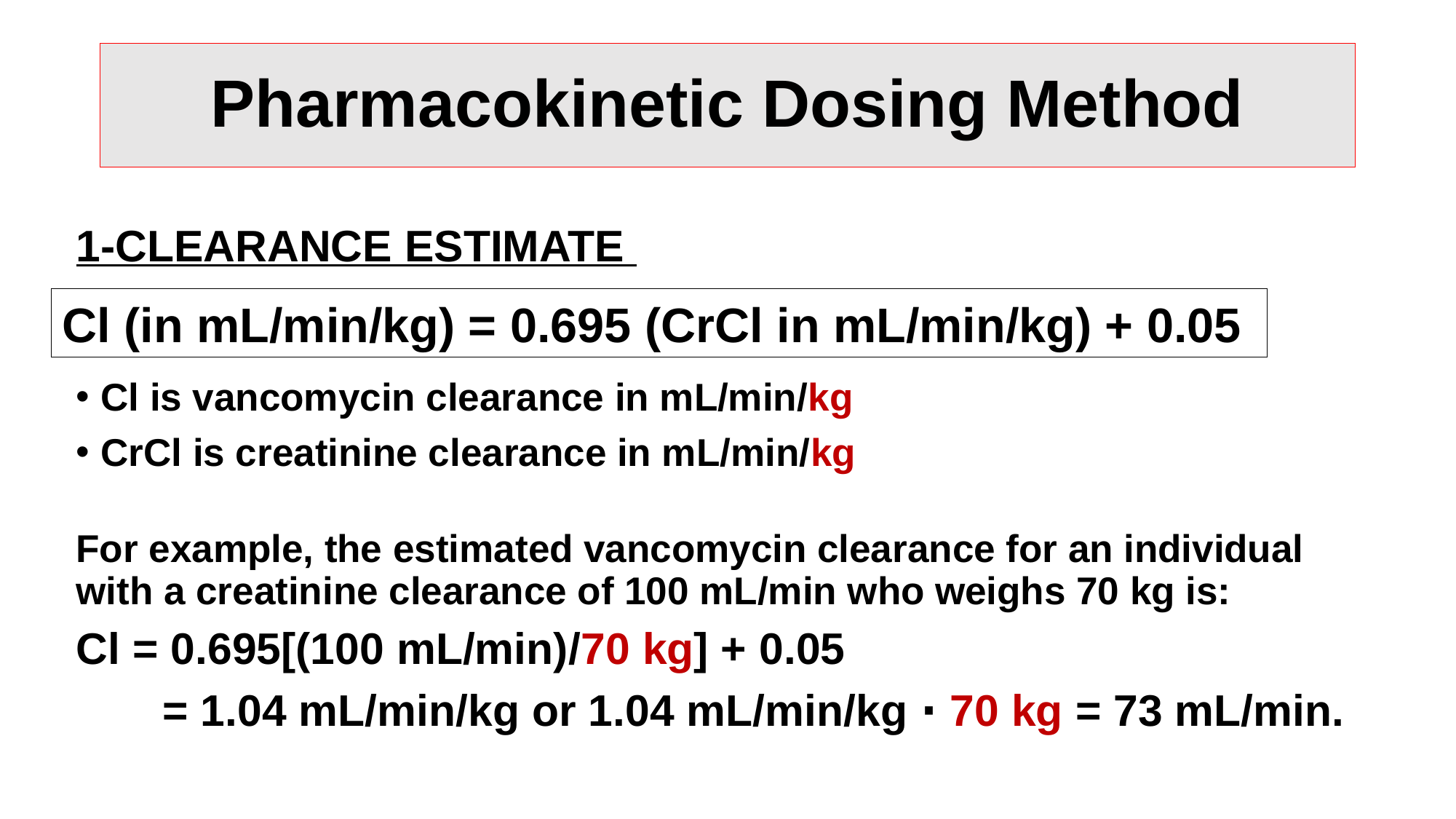

# Pharmacokinetic Dosing Method
1-CLEARANCE ESTIMATE

Cl is vancomycin clearance in mL/min/kg
CrCl is creatinine clearance in mL/min/kg

For example, the estimated vancomycin clearance for an individual with a creatinine clearance of 100 mL/min who weighs 70 kg is:
Cl = 0.695[(100 mL/min)/70 kg] + 0.05
       = 1.04 mL/min/kg or 1.04 mL/min/kg ⋅ 70 kg = 73 mL/min.
Cl (in mL/min/kg) = 0.695 (CrCl in mL/min/kg) + 0.05